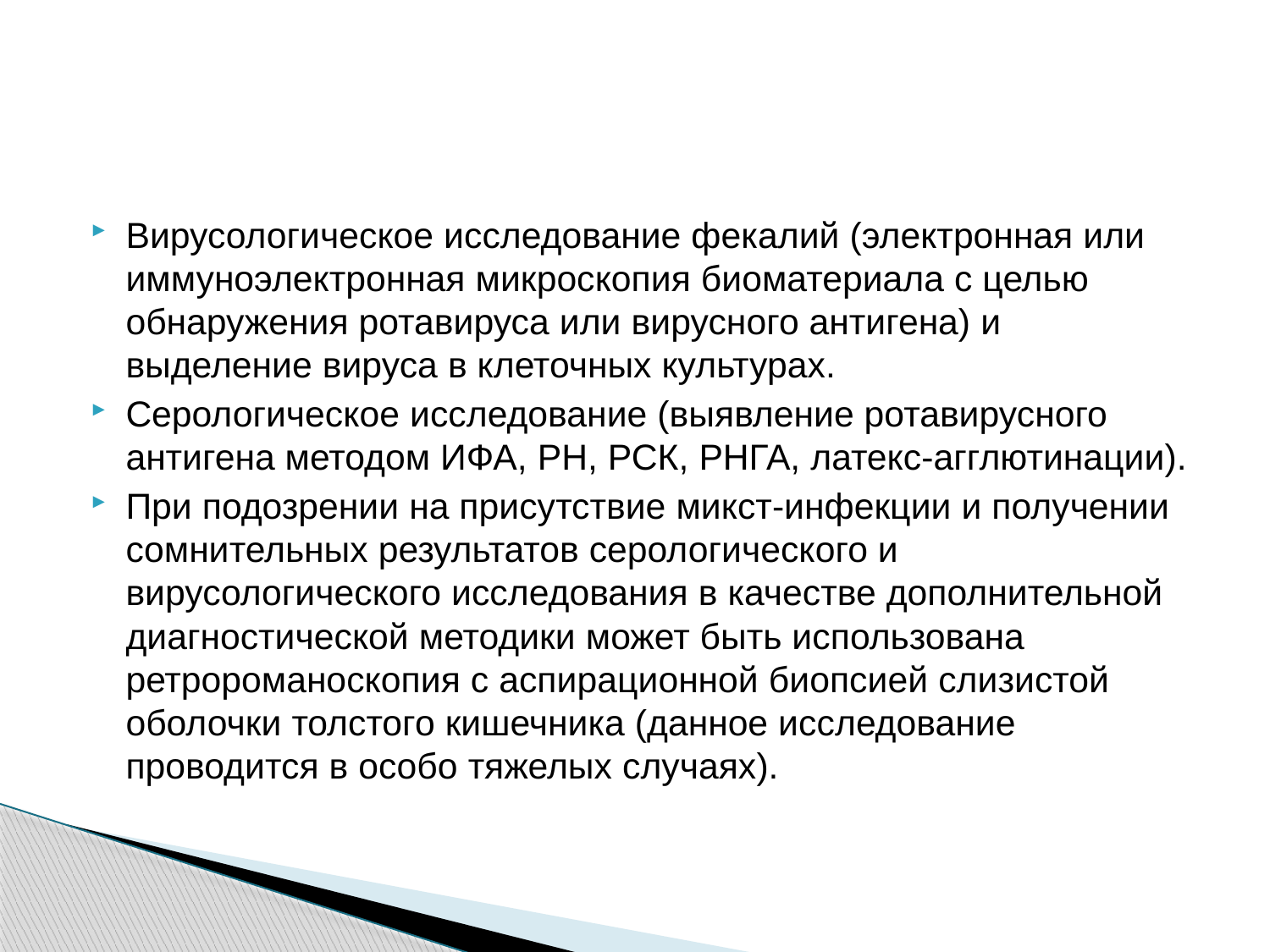

#
Вирусологическое исследование фекалий (электронная или иммуноэлектронная микроскопия биоматериала с целью обнаружения ротавируса или вирусного антигена) и выделение вируса в клеточных культурах.
Серологическое исследование (выявление ротавирусного антигена методом ИФА, РН, РСК, РНГА, латекс-агглютинации).
При подозрении на присутствие микст-инфекции и получении сомнительных результатов серологического и вирусологического исследования в качестве дополнительной диагностической методики может быть использована ретророманоскопия с аспирационной биопсией слизистой оболочки толстого кишечника (данное исследование проводится в особо тяжелых случаях).